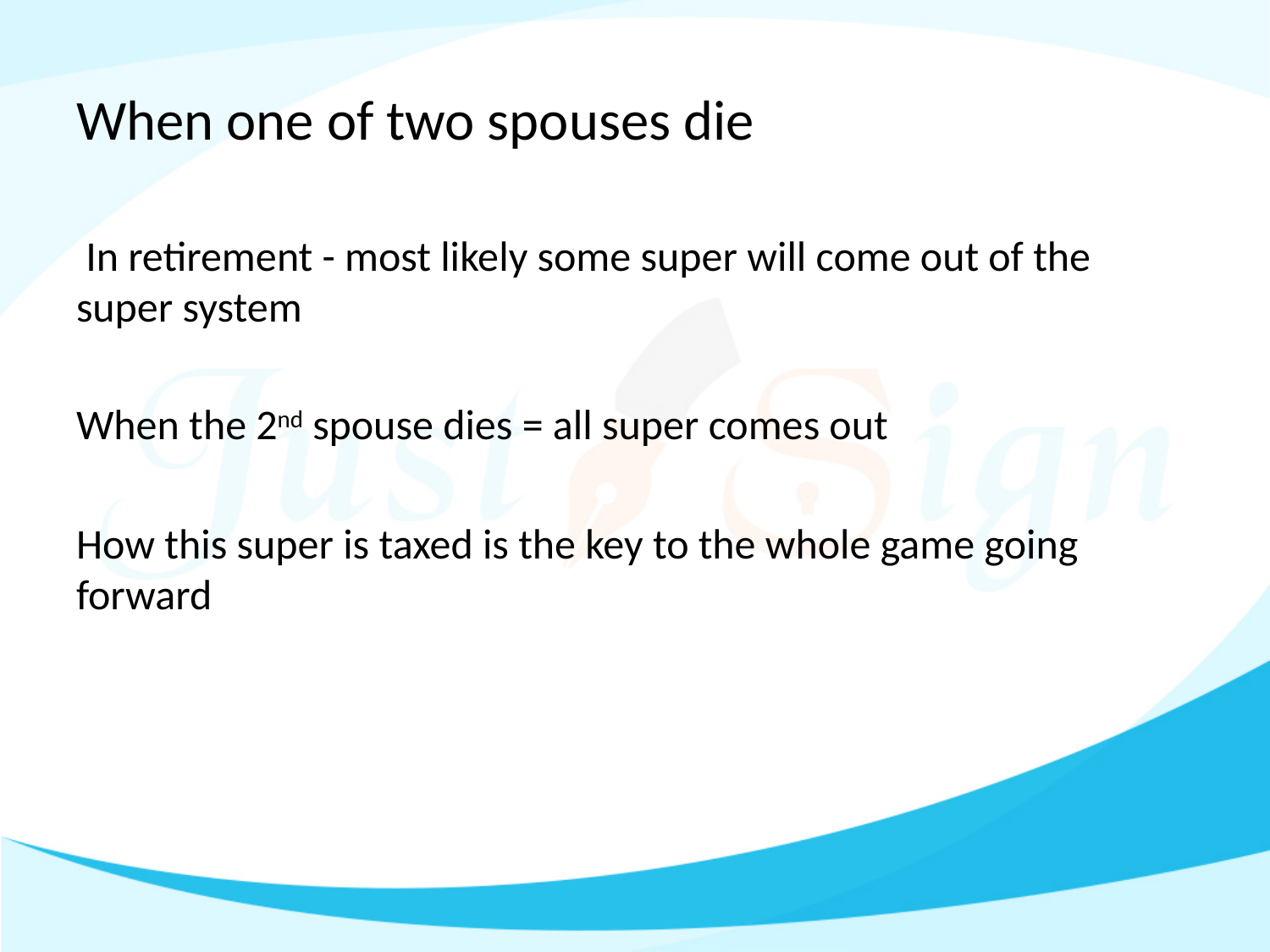

# When one of two spouses die
 In retirement - most likely some super will come out of the super system

When the 2nd spouse dies = all super comes out

How this super is taxed is the key to the whole game going forward